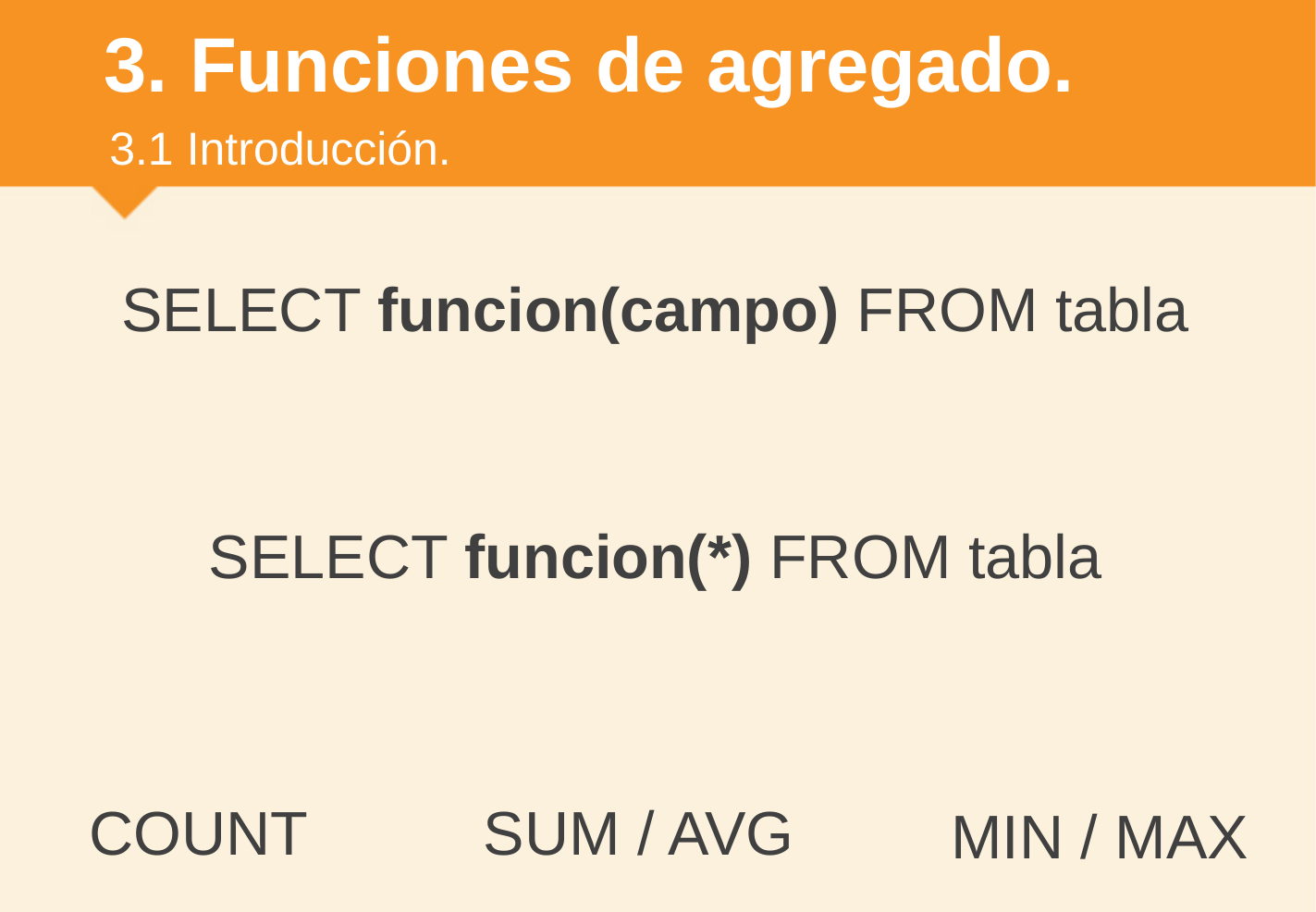

# 3. Funciones de agregado.
3.1 Introducción.
SELECT funcion(campo) FROM tabla

SELECT funcion(*) FROM tabla

COUNT
SUM / AVG
MIN / MAX